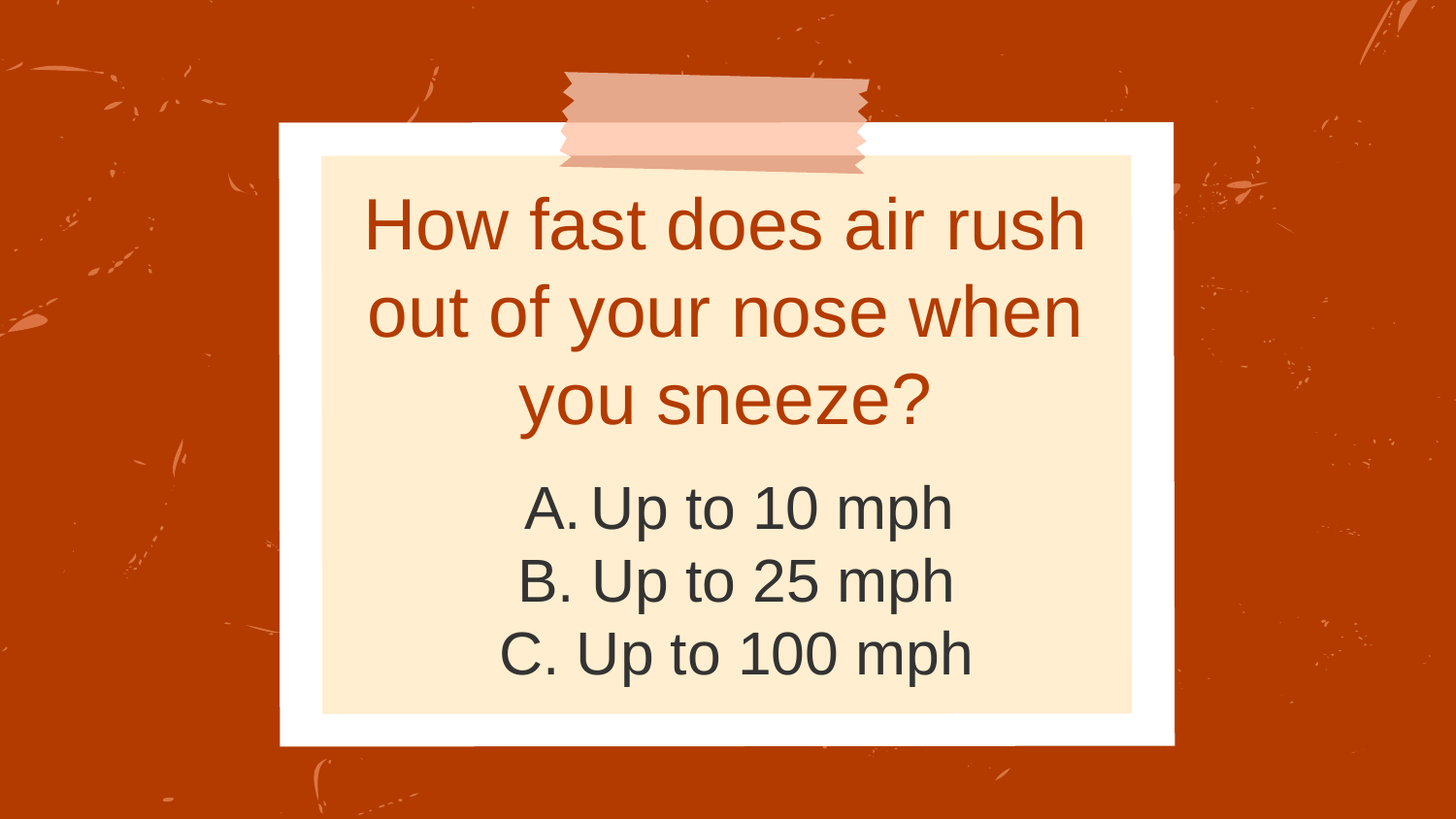

# How fast does air rush out of your nose when you sneeze?
Up to 10 mph
B. Up to 25 mph
C. Up to 100 mph